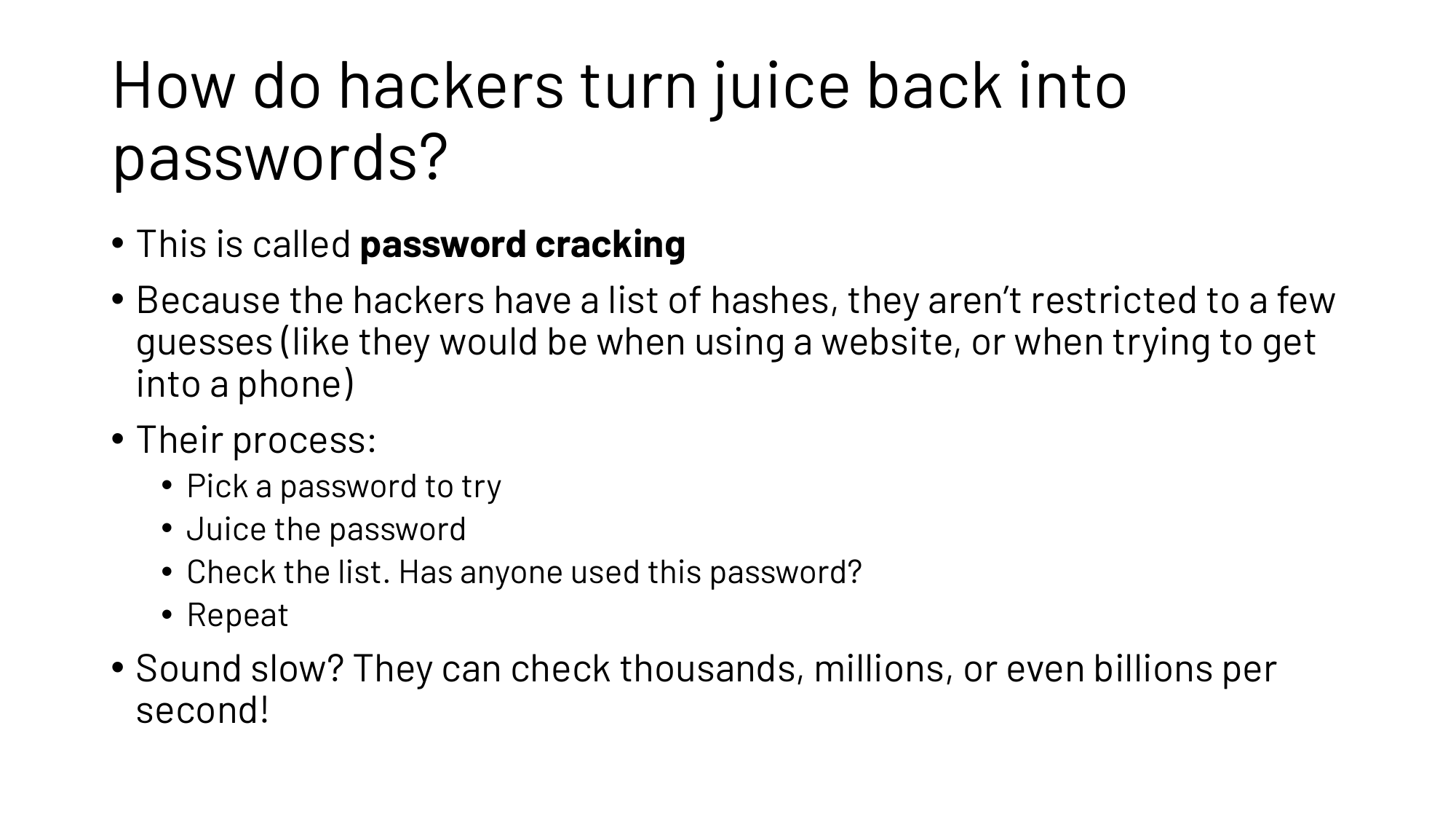

# How do hackers turn juice back into passwords?
This is called password cracking
Because the hackers have a list of hashes, they aren’t restricted to a few guesses (like they would be when using a website, or when trying to get into a phone)
Their process:
Pick a password to try
Juice the password
Check the list. Has anyone used this password?
Repeat
Sound slow? They can check thousands, millions, or even billions per second!